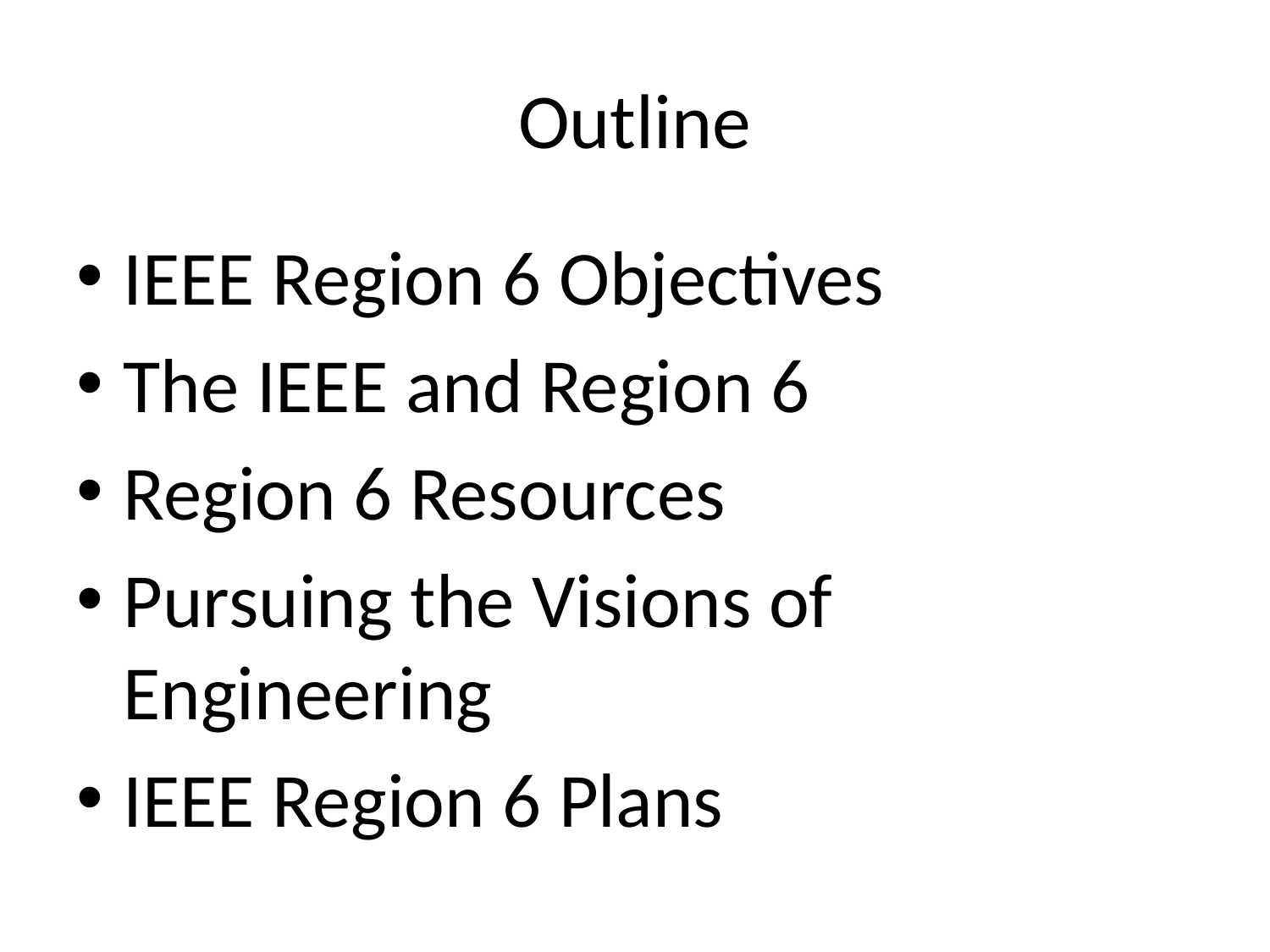

# Outline
IEEE Region 6 Objectives
The IEEE and Region 6
Region 6 Resources
Pursuing the Visions of Engineering
IEEE Region 6 Plans